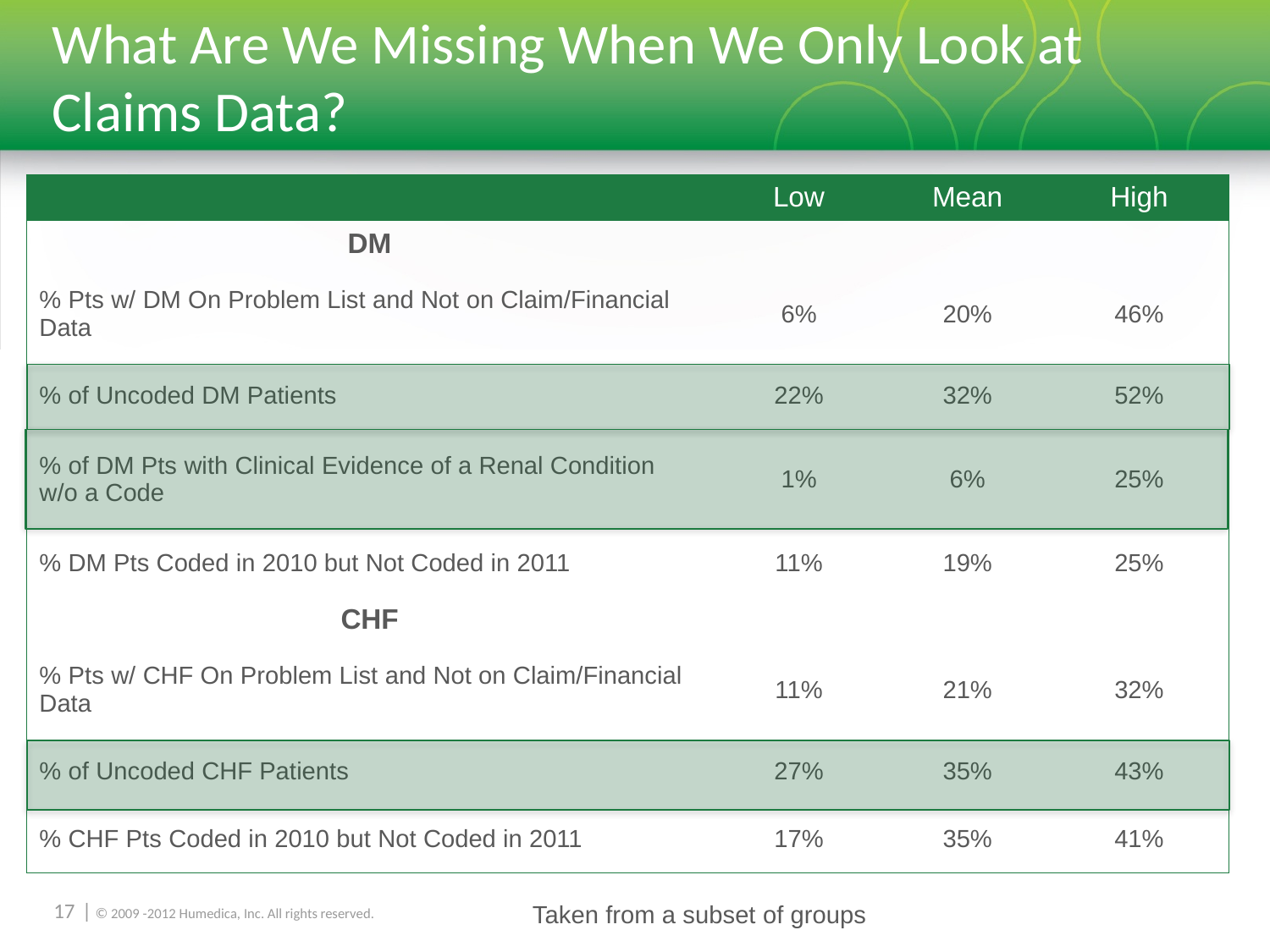

# What Are We Missing When We Only Look at Claims Data?
|  | Low | Mean | High |
| --- | --- | --- | --- |
| DM |  |  |  |
| % Pts w/ DM On Problem List and Not on Claim/Financial Data | 6% | 20% | 46% |
| % of Uncoded DM Patients | 22% | 32% | 52% |
| % of DM Pts with Clinical Evidence of a Renal Condition w/o a Code | 1% | 6% | 25% |
| % DM Pts Coded in 2010 but Not Coded in 2011 | 11% | 19% | 25% |
| CHF |  |  |  |
| % Pts w/ CHF On Problem List and Not on Claim/Financial Data | 11% | 21% | 32% |
| % of Uncoded CHF Patients | 27% | 35% | 43% |
| % CHF Pts Coded in 2010 but Not Coded in 2011 | 17% | 35% | 41% |

17
Taken from a subset of groups